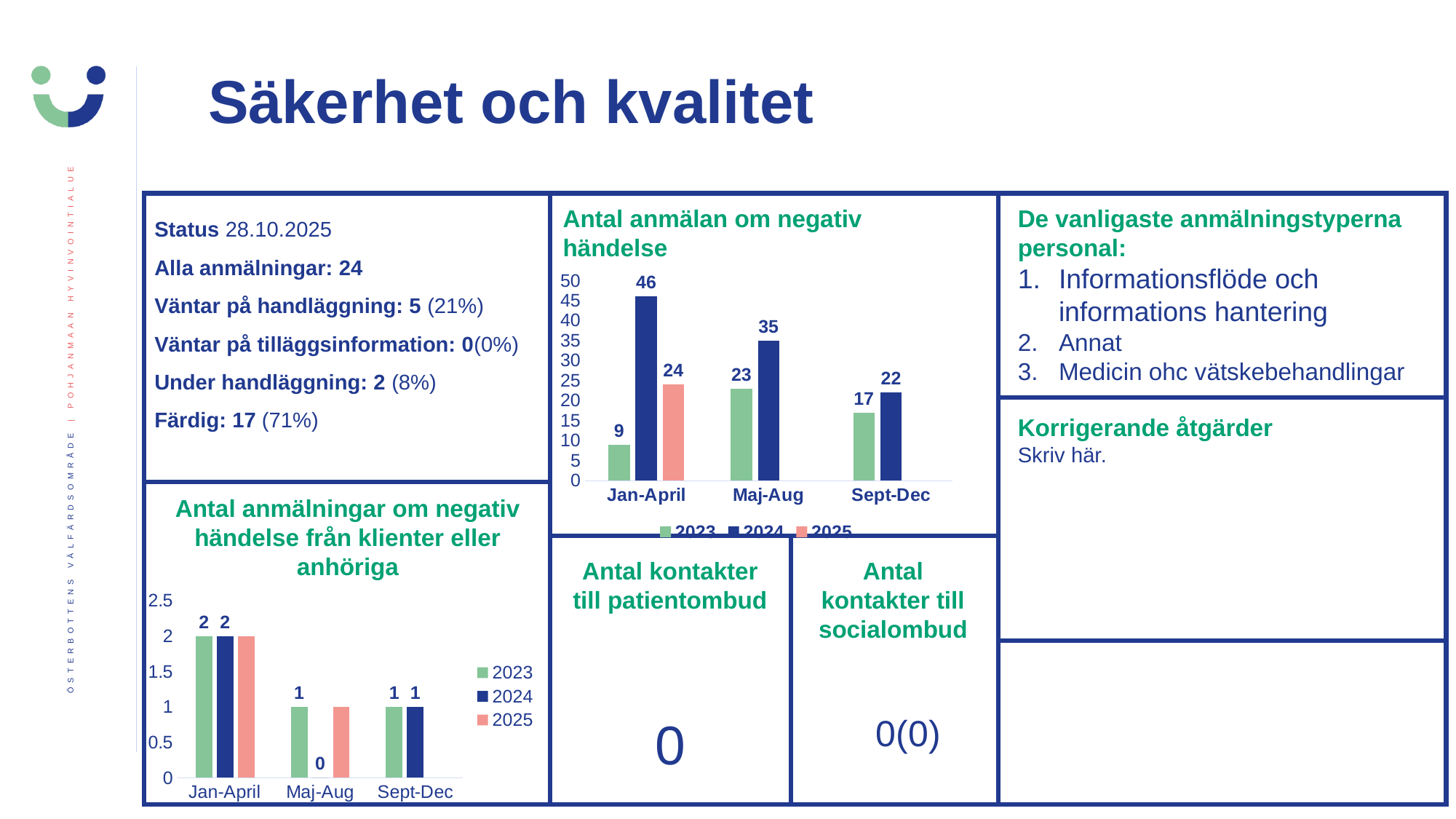

Säkerhet och kvalitet
De vanligaste anmälningstyperna personal:
Informationsflöde och informations hantering
Annat
Medicin ohc vätskebehandlingar

Status 28.10.2025
Alla anmälningar: 24
Väntar på handläggning: 5 (21%)
Väntar på tilläggsinformation: 0(0%)
Under handläggning: 2 (8%)
Färdig: 17 (71%)

Antal anmälan om negativ händelse

### Chart

| Category | 2023 | 2024 | 2025 |
|---|---|---|---|
| Jan-April | 9.0 | 46.0 | 24.0 |
| Maj-Aug | 23.0 | 35.0 | None |
| Sept-Dec | 17.0 | 22.0 | None |
Korrigerande åtgärder
Skriv här.

Antal anmälningar om negativ händelse från klienter eller anhöriga
Antal kontakter till patientombud
Antal kontakter till socialombud

### Chart

| Category | 2023 | 2024 | 2025 |
|---|---|---|---|
| Jan-April | 2.0 | 2.0 | 2.0 |
| Maj-Aug | 1.0 | 0.0 | 1.0 |
| Sept-Dec | 1.0 | 1.0 | None |
0
0(0)